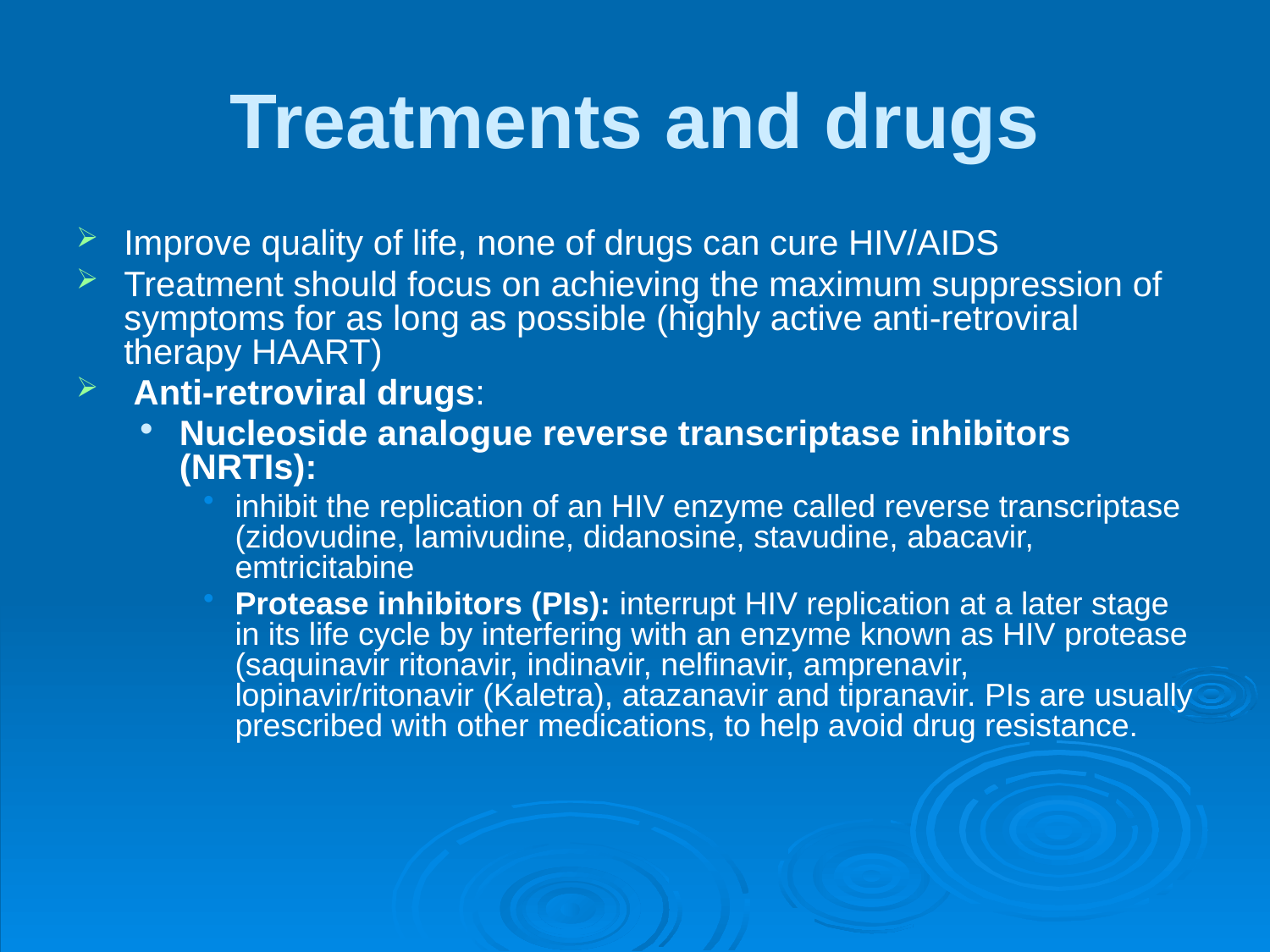

# Treatments and drugs
Improve quality of life, none of drugs can cure HIV/AIDS
Treatment should focus on achieving the maximum suppression of symptoms for as long as possible (highly active anti-retroviral therapy HAART)
 Anti-retroviral drugs:
Nucleoside analogue reverse transcriptase inhibitors (NRTIs):
inhibit the replication of an HIV enzyme called reverse transcriptase (zidovudine, lamivudine, didanosine, stavudine, abacavir, emtricitabine
Protease inhibitors (PIs): interrupt HIV replication at a later stage in its life cycle by interfering with an enzyme known as HIV protease (saquinavir ritonavir, indinavir, nelfinavir, amprenavir, lopinavir/ritonavir (Kaletra), atazanavir and tipranavir. PIs are usually prescribed with other medications, to help avoid drug resistance.